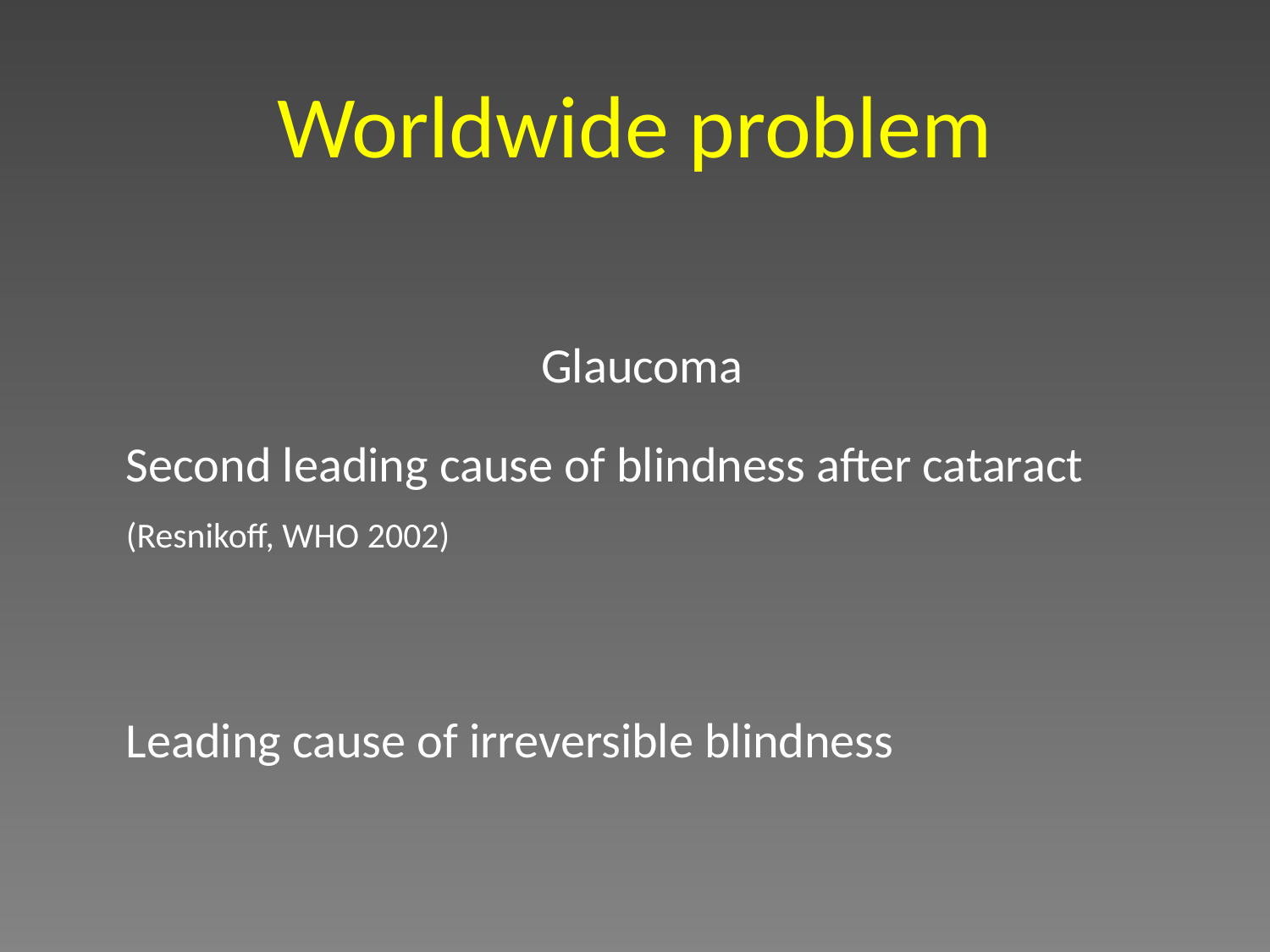

# Worldwide problem
Glaucoma
Second leading cause of blindness after cataract (Resnikoff, WHO 2002)

Leading cause of irreversible blindness